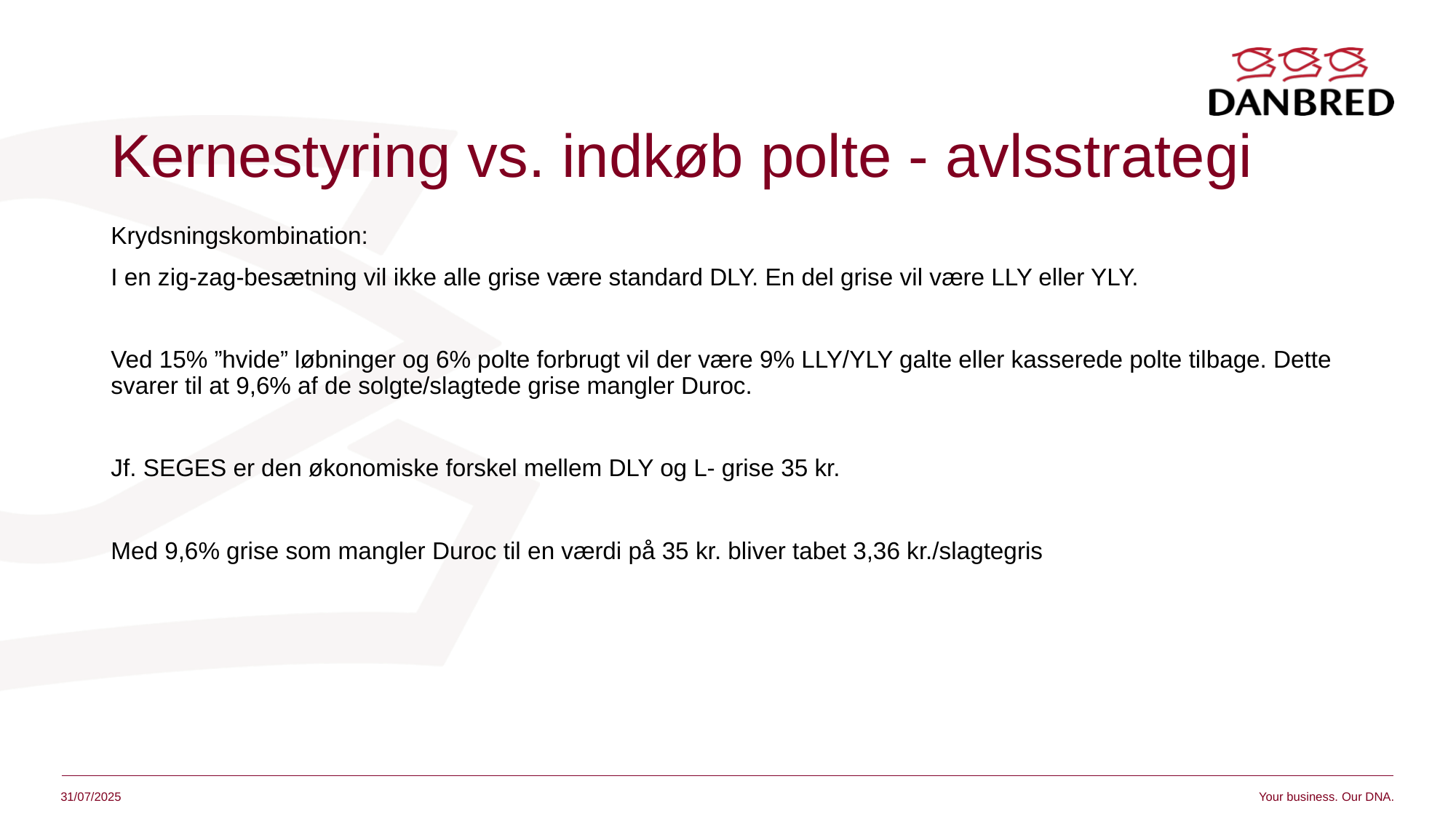

# Kernestyring vs. indkøb polte - avlsstrategi
Krydsningskombination:
I en zig-zag-besætning vil ikke alle grise være standard DLY. En del grise vil være LLY eller YLY.

Ved 15% ”hvide” løbninger og 6% polte forbrugt vil der være 9% LLY/YLY galte eller kasserede polte tilbage. Dette svarer til at 9,6% af de solgte/slagtede grise mangler Duroc.

Jf. SEGES er den økonomiske forskel mellem DLY og L- grise 35 kr.

Med 9,6% grise som mangler Duroc til en værdi på 35 kr. bliver tabet 3,36 kr./slagtegris
Your business. Our DNA.
31/07/2025